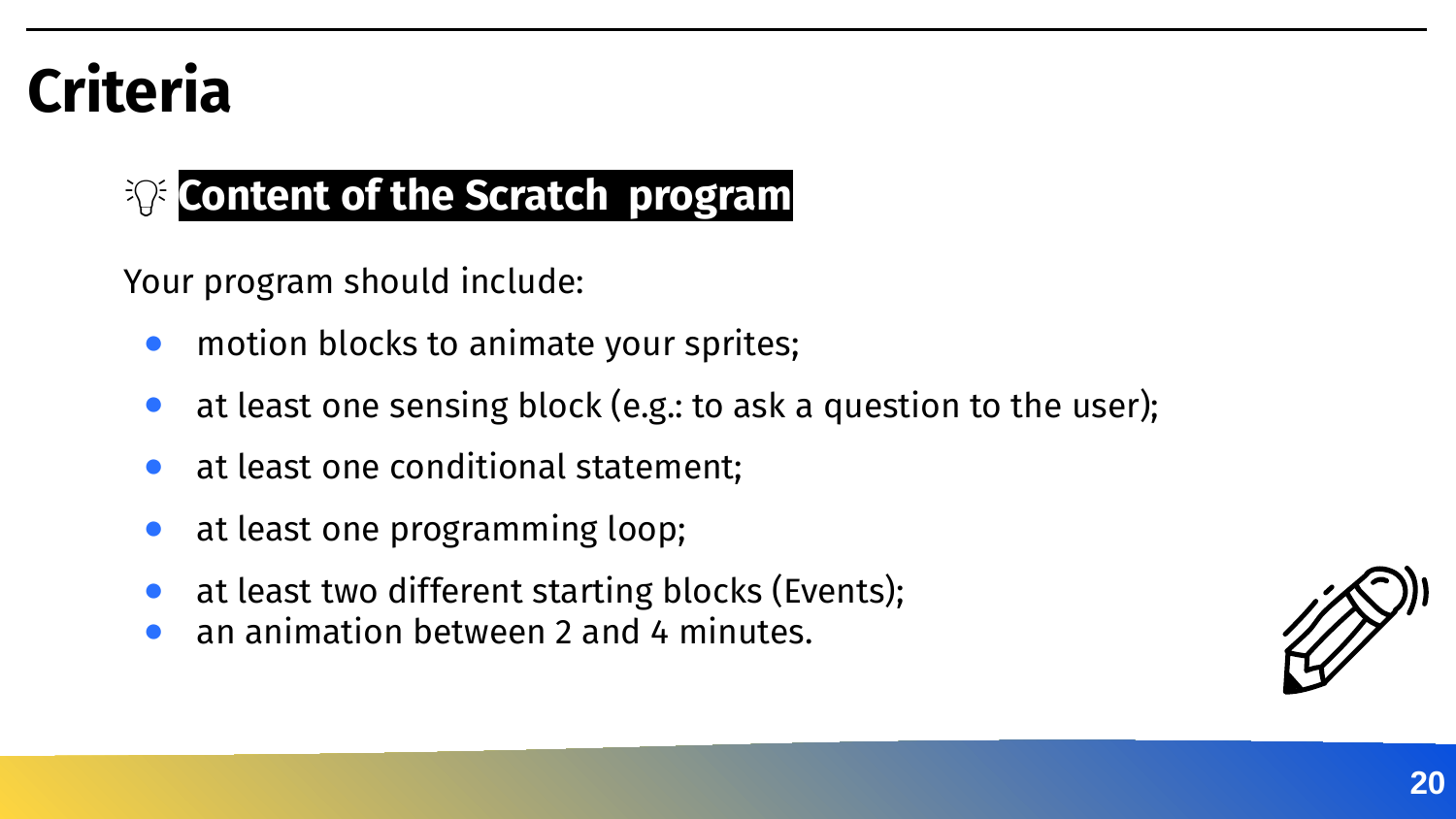

# Criteria
💡 Content of the Scratch  program
Your program should include:
motion blocks to animate your sprites;
at least one sensing block (e.g.: to ask a question to the user);
at least one conditional statement;
at least one programming loop;
at least two different starting blocks (Events);
an animation between 2 and 4 minutes.

20